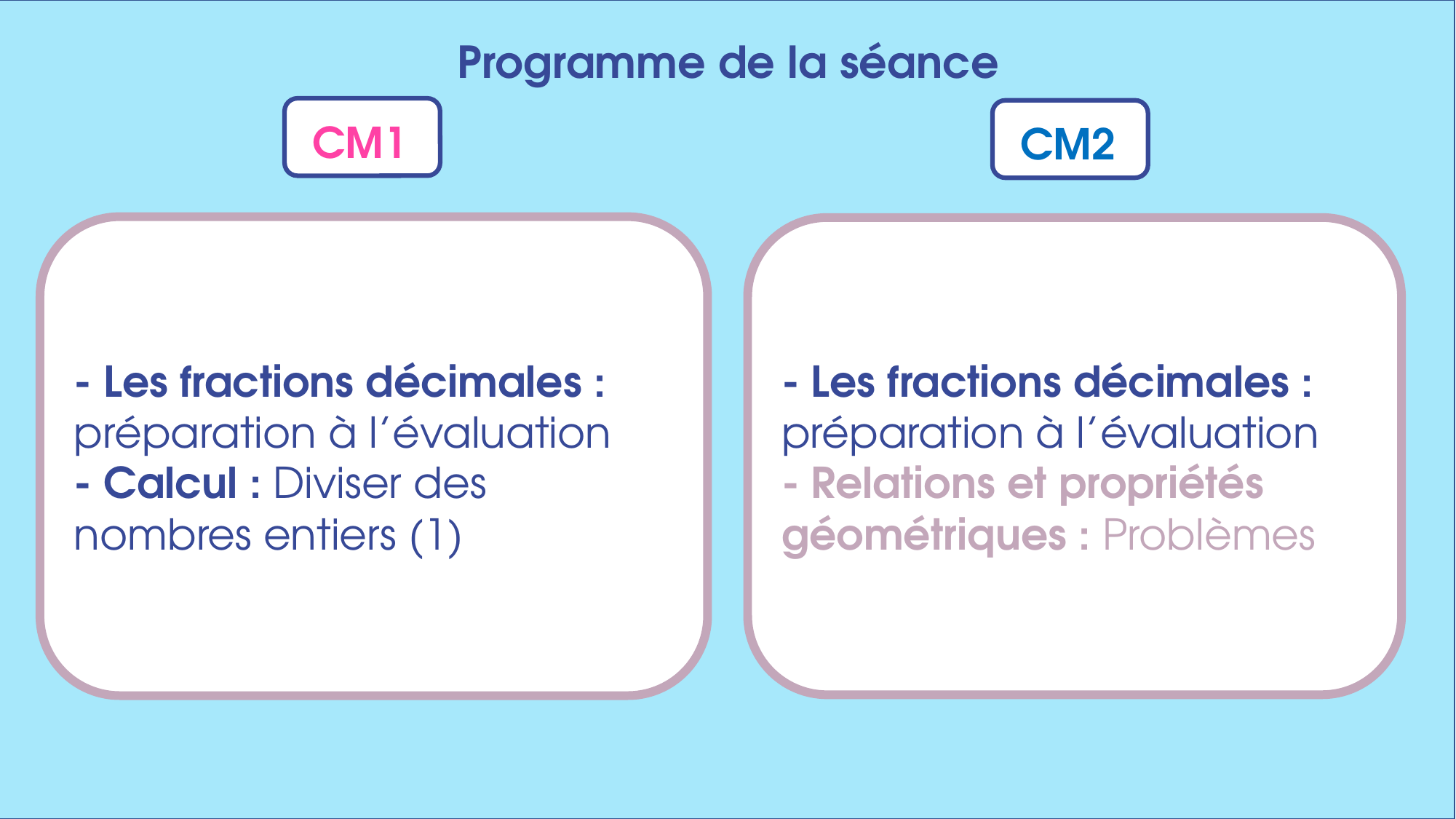

Programme de la séance

CM1

CM2
- Les fractions décimales : préparation à l’évaluation
- Calcul : Diviser des nombres entiers (1)
- Les fractions décimales : préparation à l’évaluation
- Relations et propriétés géométriques : Problèmes
www.maitresseherisson.com